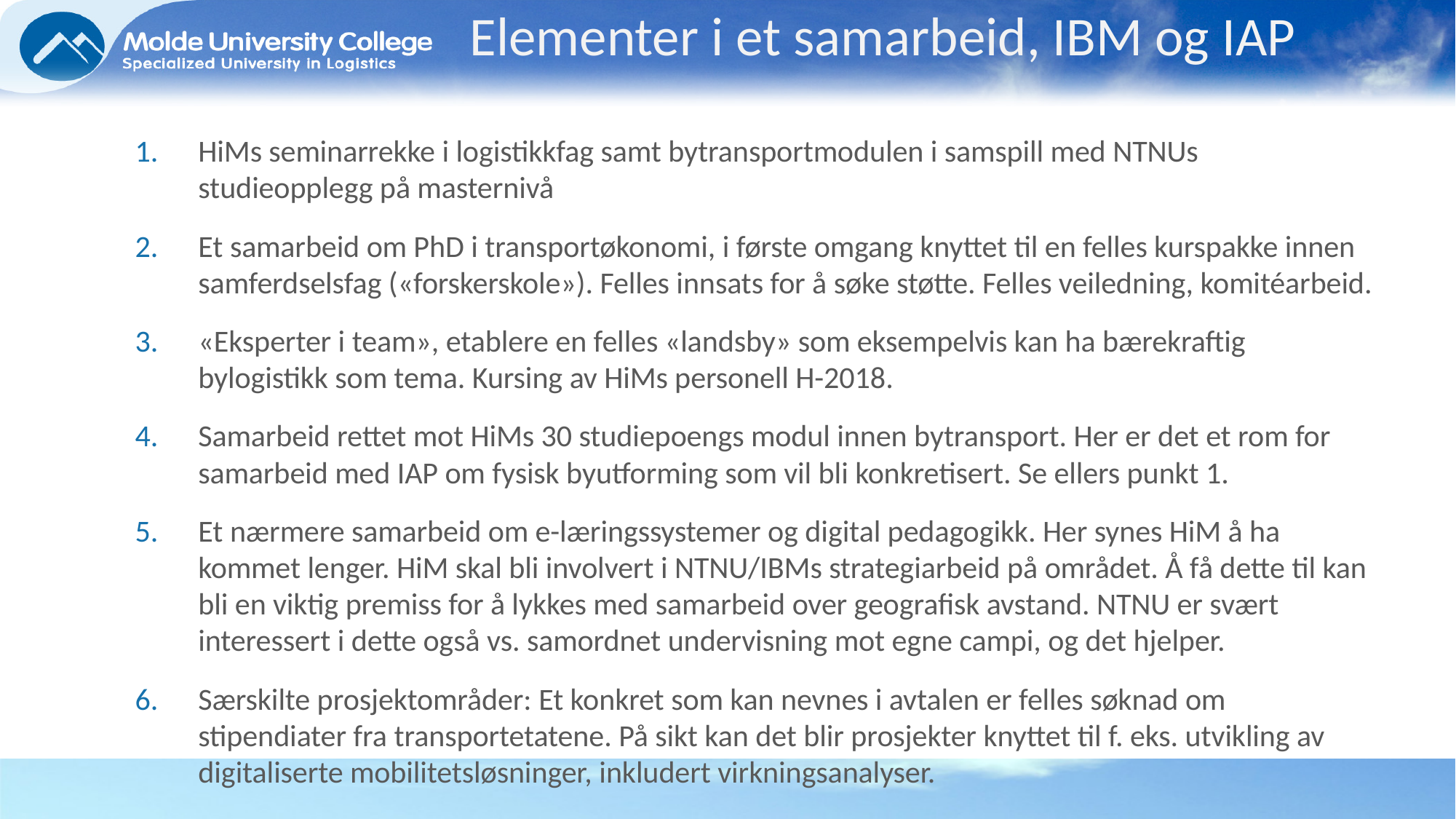

# Elementer i et samarbeid, IBM og IAP
HiMs seminarrekke i logistikkfag samt bytransportmodulen i samspill med NTNUs studieopplegg på masternivå
Et samarbeid om PhD i transportøkonomi, i første omgang knyttet til en felles kurspakke innen samferdselsfag («forskerskole»). Felles innsats for å søke støtte. Felles veiledning, komitéarbeid.
«Eksperter i team», etablere en felles «landsby» som eksempelvis kan ha bærekraftig bylogistikk som tema. Kursing av HiMs personell H-2018.
Samarbeid rettet mot HiMs 30 studiepoengs modul innen bytransport. Her er det et rom for samarbeid med IAP om fysisk byutforming som vil bli konkretisert. Se ellers punkt 1.
Et nærmere samarbeid om e-læringssystemer og digital pedagogikk. Her synes HiM å ha kommet lenger. HiM skal bli involvert i NTNU/IBMs strategiarbeid på området. Å få dette til kan bli en viktig premiss for å lykkes med samarbeid over geografisk avstand. NTNU er svært interessert i dette også vs. samordnet undervisning mot egne campi, og det hjelper.
Særskilte prosjektområder: Et konkret som kan nevnes i avtalen er felles søknad om stipendiater fra transportetatene. På sikt kan det blir prosjekter knyttet til f. eks. utvikling av digitaliserte mobilitetsløsninger, inkludert virkningsanalyser.